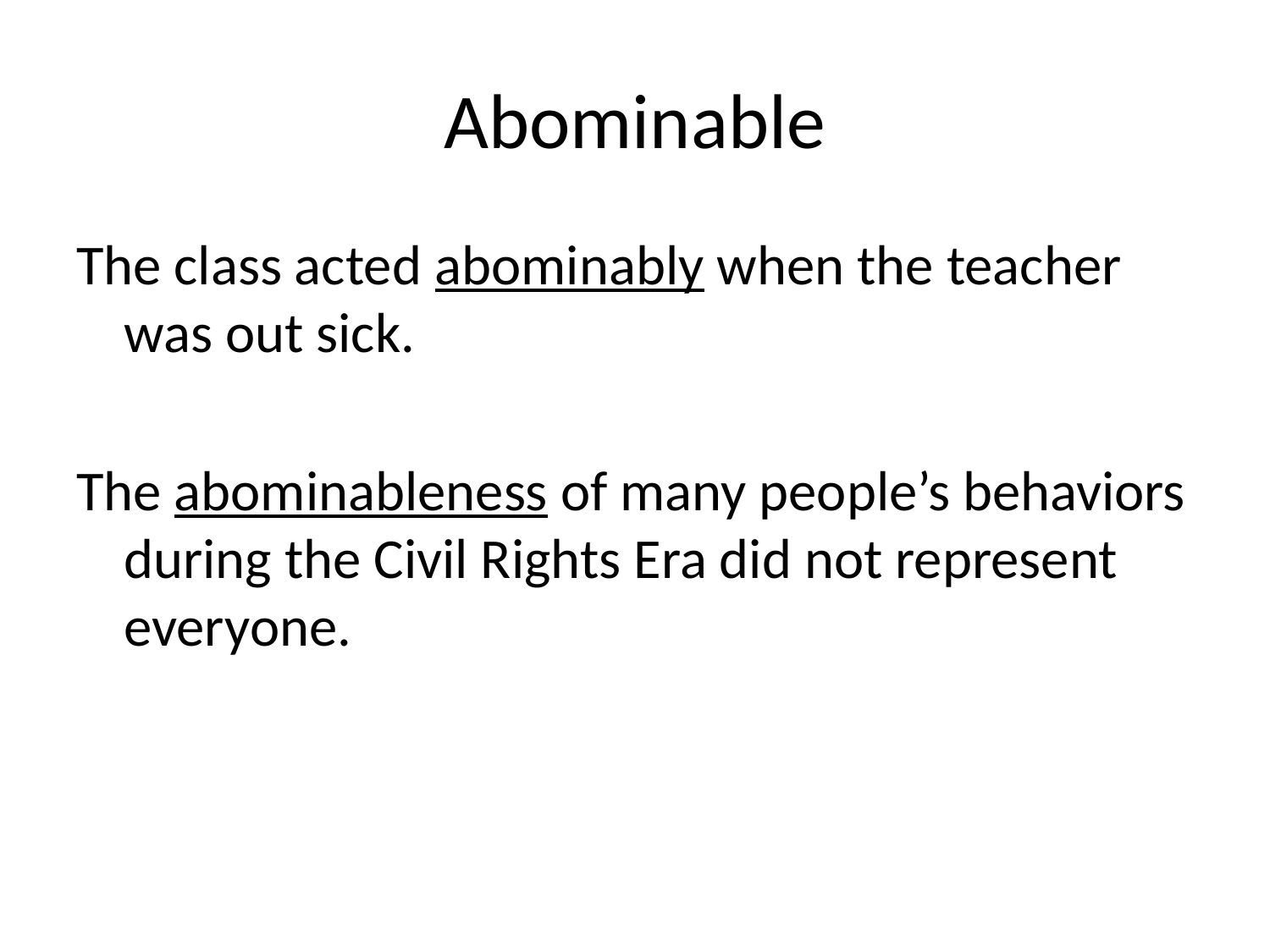

# Abominable
The class acted abominably when the teacher was out sick.

The abominableness of many people’s behaviors during the Civil Rights Era did not represent everyone.